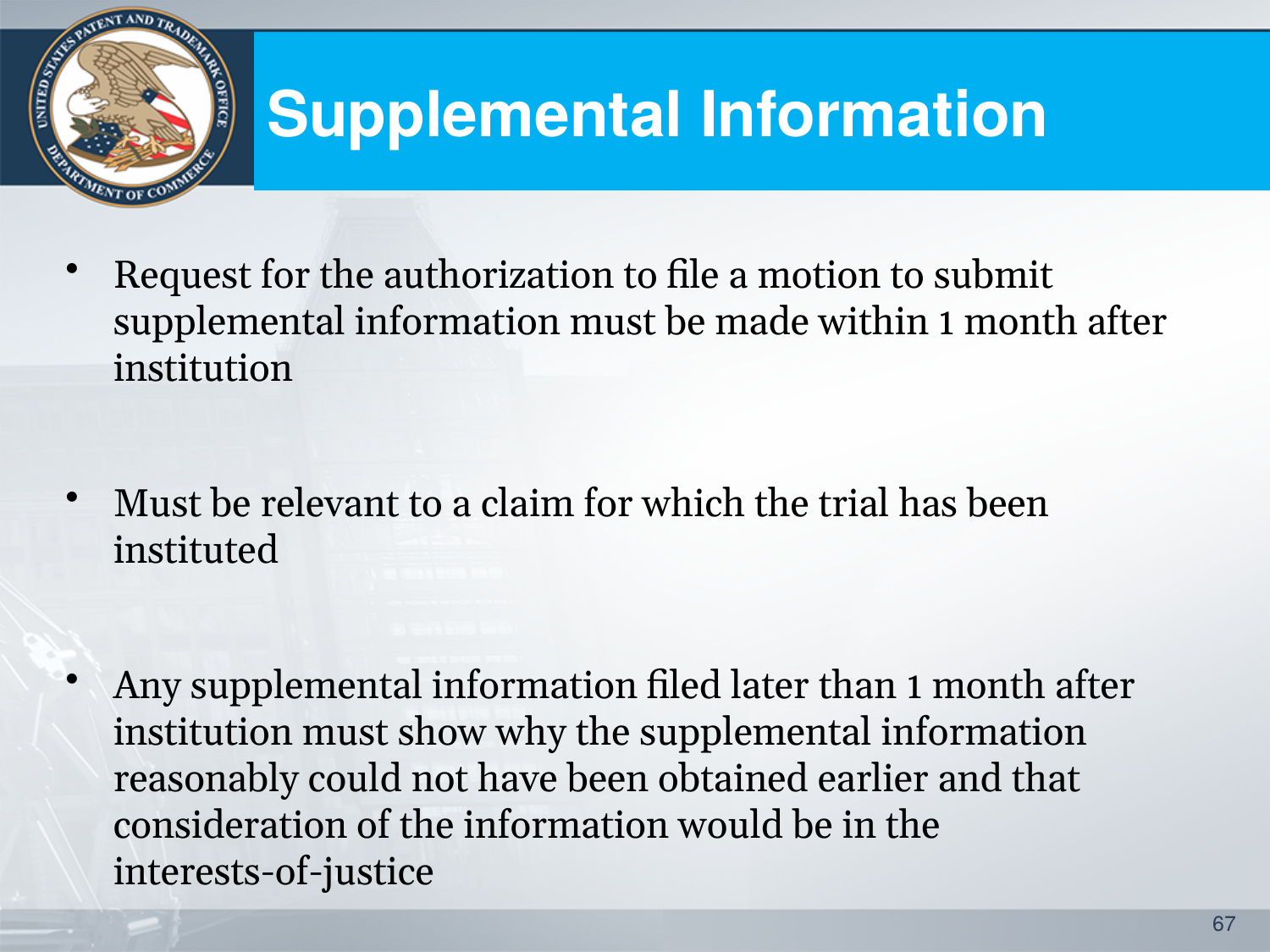

# Supplemental Information
Request for the authorization to file a motion to submit supplemental information must be made within 1 month after institution

Must be relevant to a claim for which the trial has been instituted

Any supplemental information filed later than 1 month after institution must show why the supplemental information reasonably could not have been obtained earlier and that consideration of the information would be in the
interests-of-justice
67